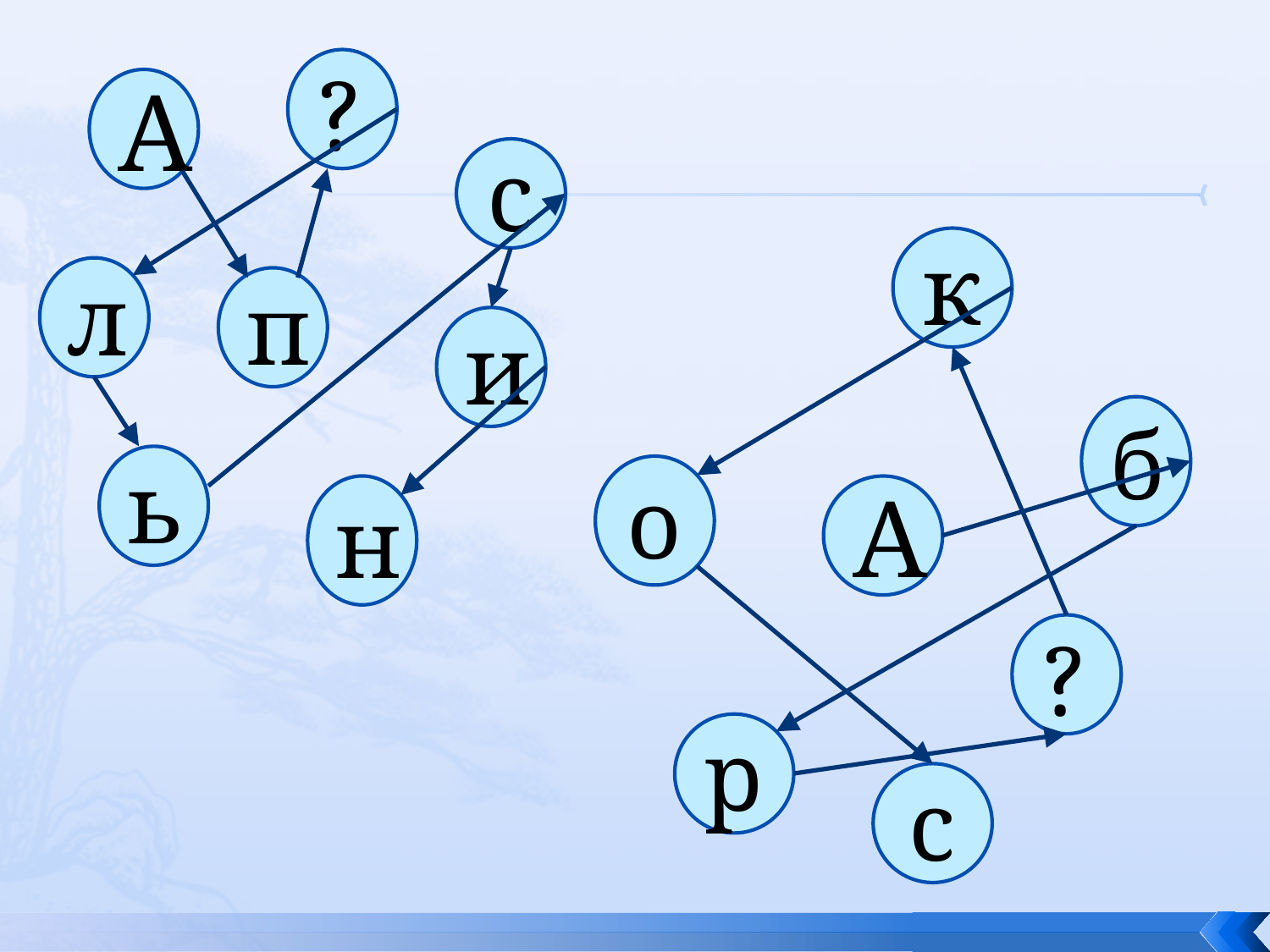

?
А
с
к
л
п
и
б
ь
о
н
А
?
р
с